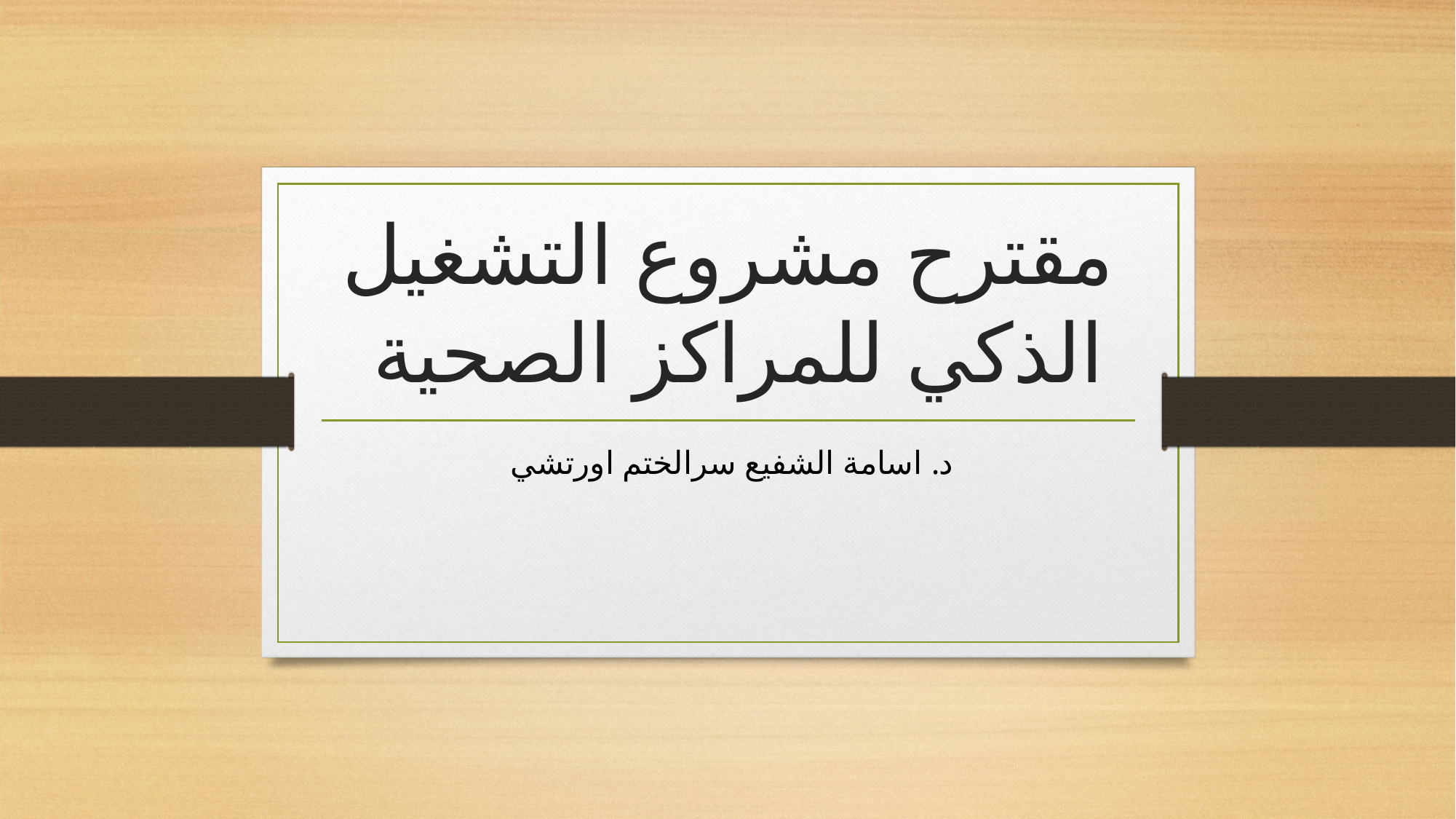

# مقترح مشروع التشغيل الذكي للمراكز الصحية
د. اسامة الشفيع سرالختم اورتشي